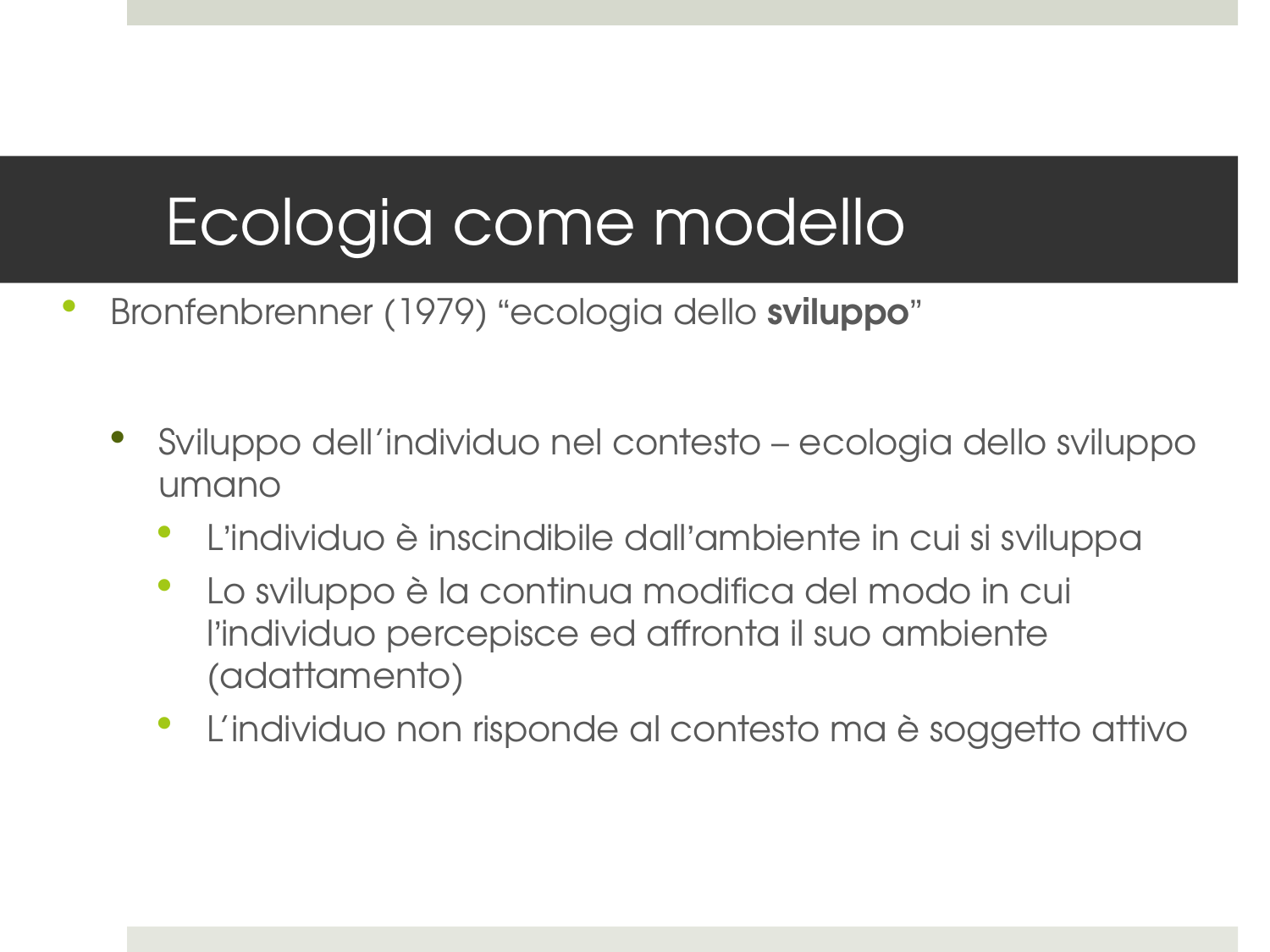

# Ecologia come modello
Bronfenbrenner (1979) “ecologia dello sviluppo”

Sviluppo dell’individuo nel contesto – ecologia dello sviluppo umano
L’individuo è inscindibile dall’ambiente in cui si sviluppa
Lo sviluppo è la continua modifica del modo in cui l’individuo percepisce ed affronta il suo ambiente (adattamento)
L’individuo non risponde al contesto ma è soggetto attivo